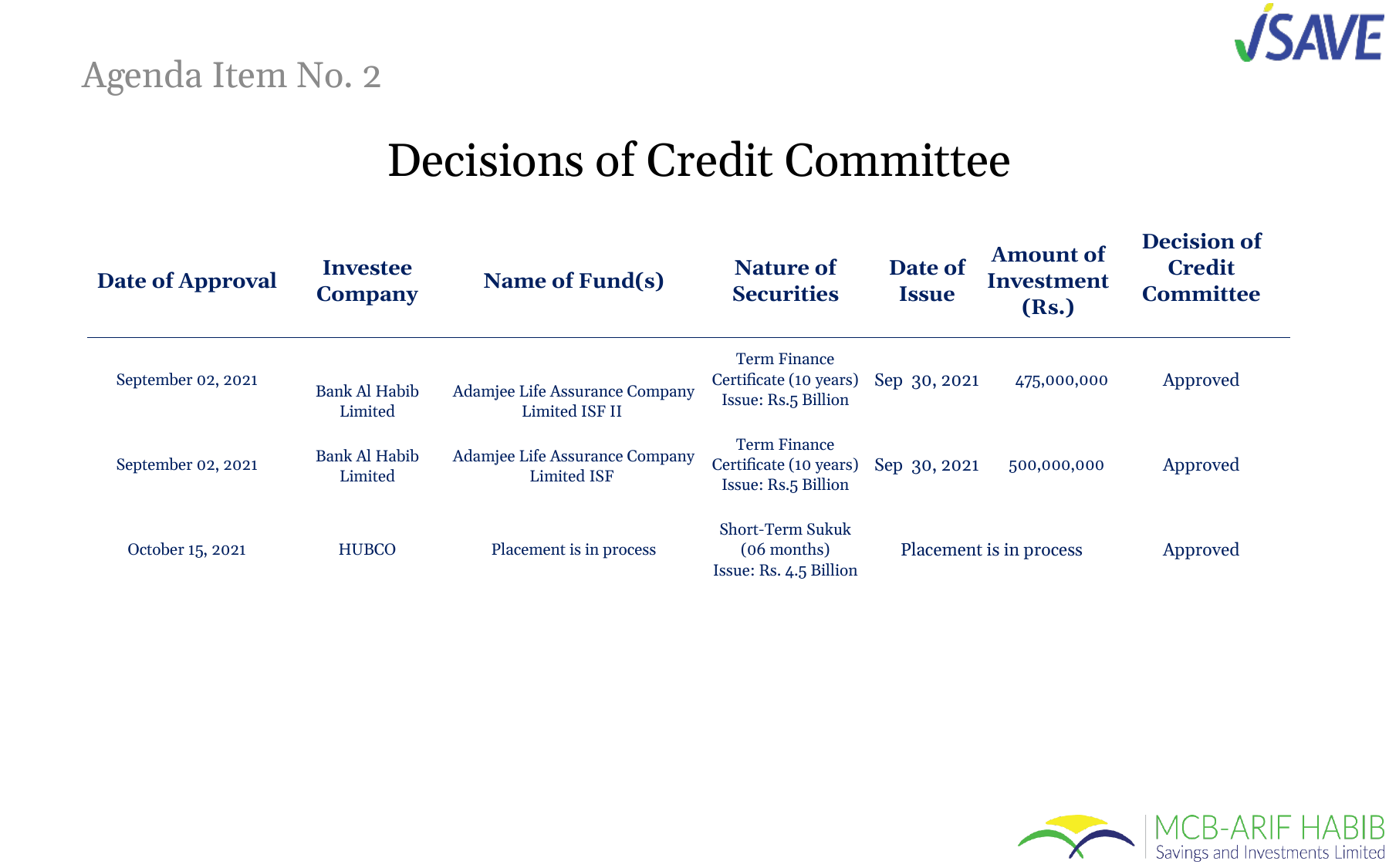

# Agenda Item No. 2
Decisions of Credit Committee
| Date of Approval | Investee Company | Name of Fund(s) | Nature of Securities | Date of Issue | Amount of Investment (Rs.) | Decision of Credit Committee |
| --- | --- | --- | --- | --- | --- | --- |
| September 02, 2021 | Bank Al Habib Limited | Adamjee Life Assurance Company Limited ISF II | Term Finance Certificate (10 years) Issue: Rs.5 Billion | Sep 30, 2021 | 475,000,000 | Approved |
| September 02, 2021 | Bank Al Habib Limited | Adamjee Life Assurance Company Limited ISF | Term Finance Certificate (10 years) Issue: Rs.5 Billion | Sep 30, 2021 | 500,000,000 | Approved |
| October 15, 2021 | HUBCO | Placement is in process | Short-Term Sukuk (06 months) Issue: Rs. 4.5 Billion | Placement is in process |  | Approved |